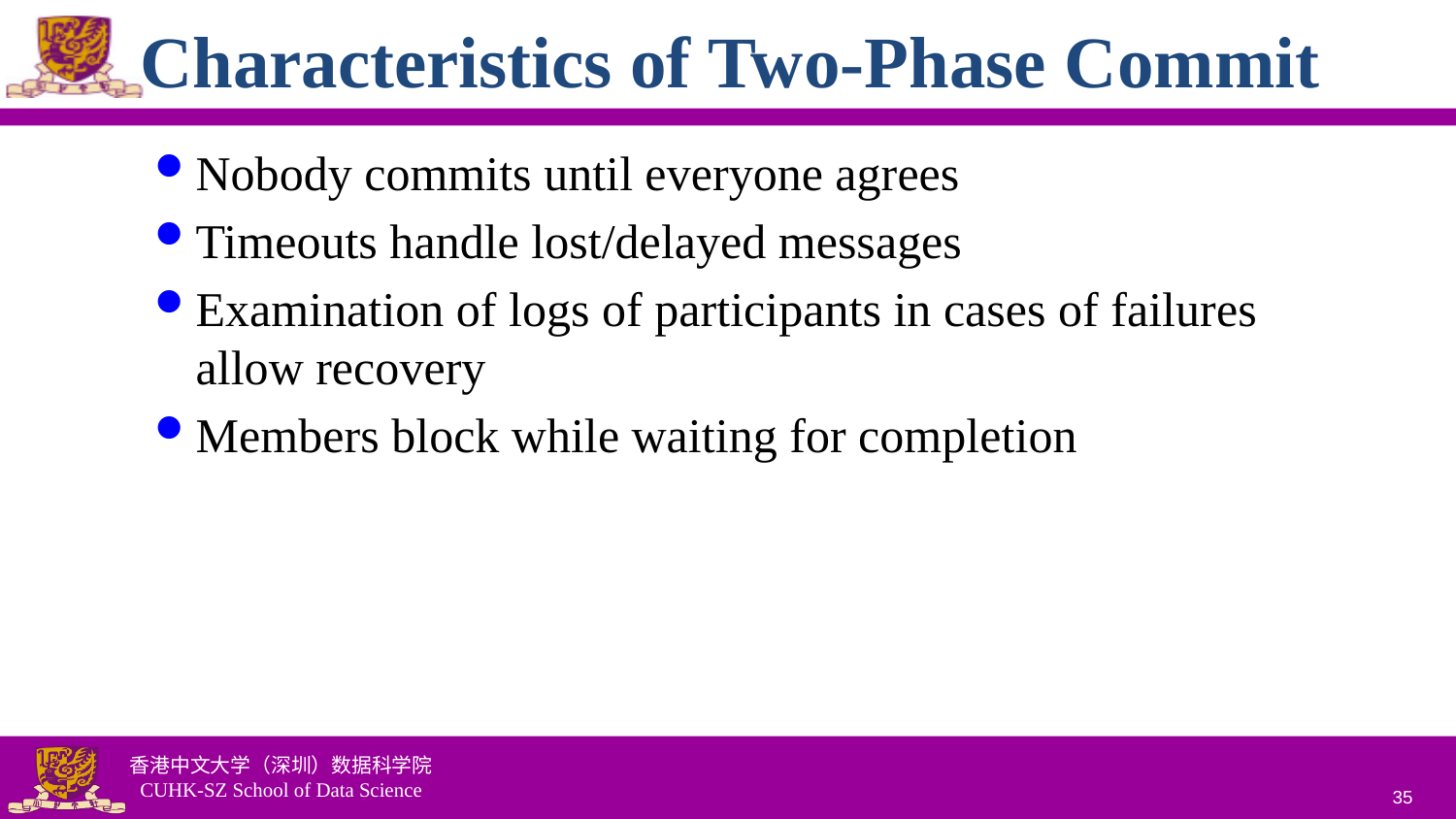

# Characteristics of Two-Phase Commit
Nobody commits until everyone agrees
Timeouts handle lost/delayed messages
Examination of logs of participants in cases of failures allow recovery
Members block while waiting for completion
35